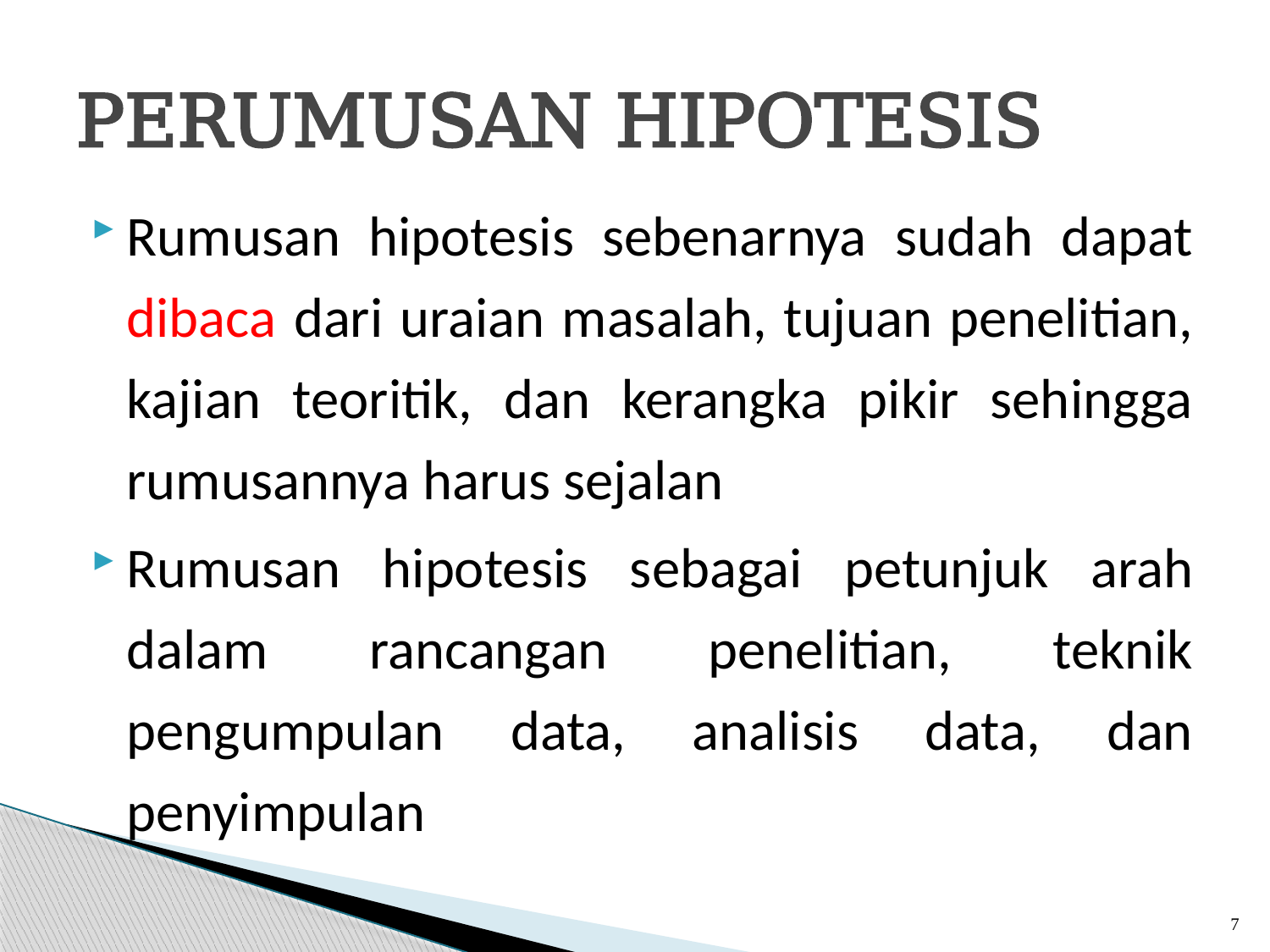

# PERUMUSAN HIPOTESIS
Rumusan hipotesis sebenarnya sudah dapat dibaca dari uraian masalah, tujuan penelitian, kajian teoritik, dan kerangka pikir sehingga rumusannya harus sejalan
Rumusan hipotesis sebagai petunjuk arah dalam rancangan penelitian, teknik pengumpulan data, analisis data, dan penyimpulan

7